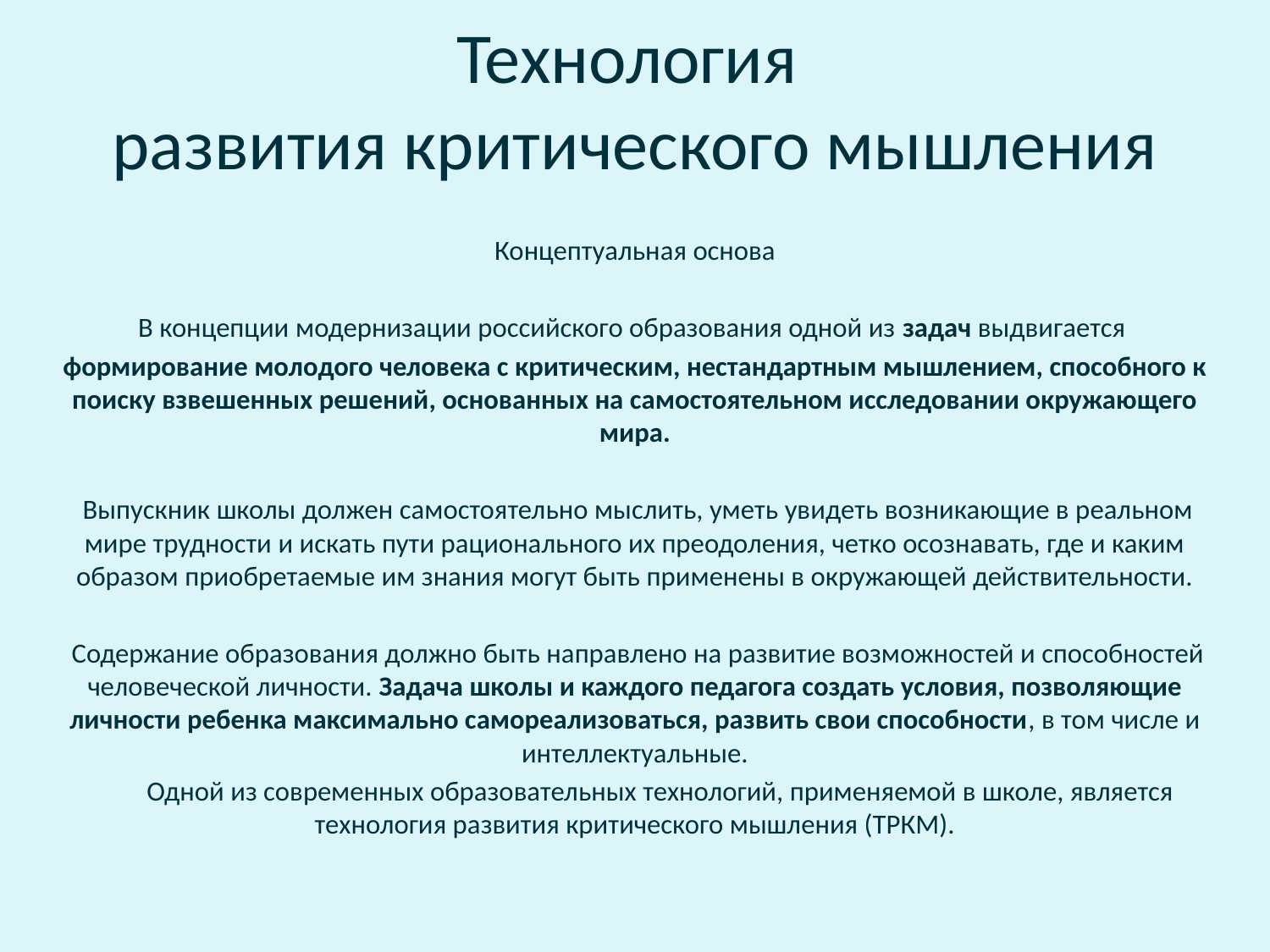

# Технология развития критического мышления
Концептуальная основа

В концепции модернизации российского образования одной из задач выдвигается
формирование молодого человека с критическим, нестандартным мышлением, способного к поиску взвешенных решений, основанных на самостоятельном исследовании окружающего мира.

 Выпускник школы должен самостоятельно мыслить, уметь увидеть возникающие в реальном мире трудности и искать пути рационального их преодоления, четко осознавать, где и каким образом приобретаемые им знания могут быть применены в окружающей действительности.

 Содержание образования должно быть направлено на развитие возможностей и способностей человеческой личности. Задача школы и каждого педагога создать условия, позволяющие личности ребенка максимально самореализоваться, развить свои способности, в том числе и интеллектуальные.
        Одной из современных образовательных технологий, применяемой в школе, является технология развития критического мышления (ТРКМ).